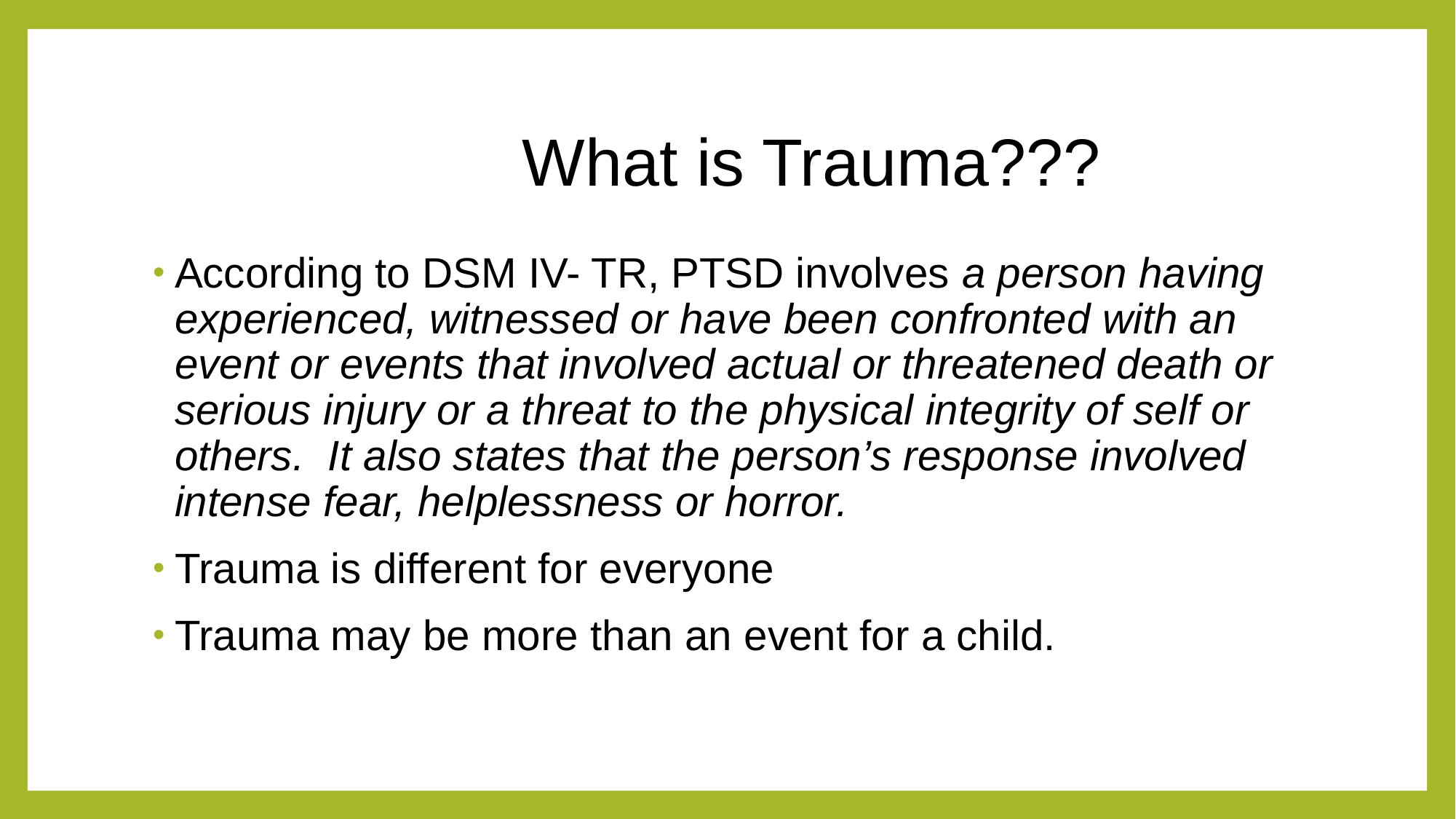

# What is Trauma???
According to DSM IV- TR, PTSD involves a person having experienced, witnessed or have been confronted with an event or events that involved actual or threatened death or serious injury or a threat to the physical integrity of self or others.  It also states that the person’s response involved intense fear, helplessness or horror.
Trauma is different for everyone
Trauma may be more than an event for a child.